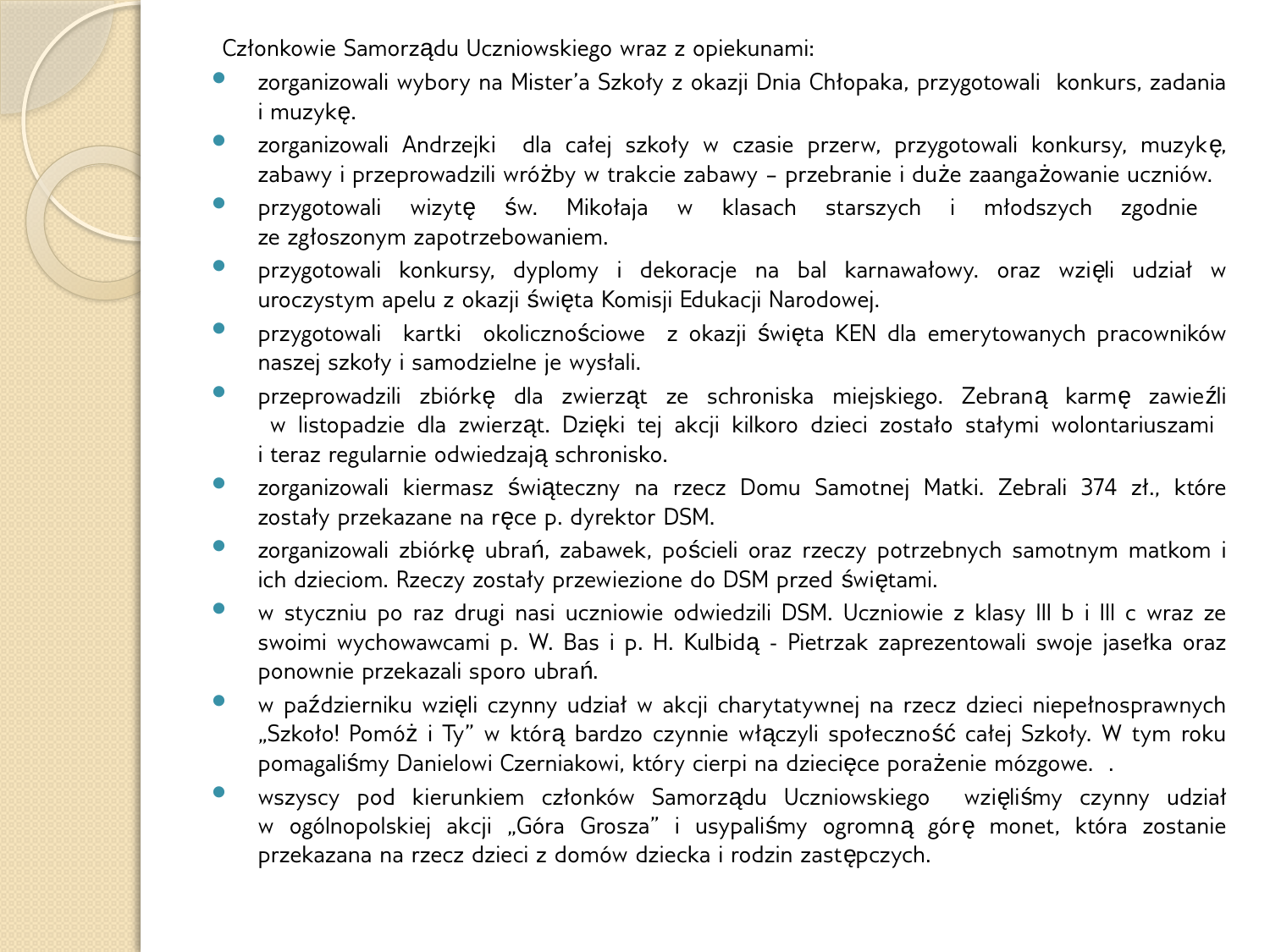

Członkowie Samorządu Uczniowskiego wraz z opiekunami:
zorganizowali wybory na Mister’a Szkoły z okazji Dnia Chłopaka, przygotowali  konkurs, zadania i muzykę.
zorganizowali Andrzejki  dla całej szkoły w czasie przerw, przygotowali konkursy, muzykę, zabawy i przeprowadzili wróżby w trakcie zabawy – przebranie i duże zaangażowanie uczniów.
przygotowali wizytę św. Mikołaja w klasach starszych i młodszych zgodnie
ze zgłoszonym zapotrzebowaniem.
przygotowali konkursy, dyplomy i dekoracje na bal karnawałowy. oraz wzięli udział w uroczystym apelu z okazji święta Komisji Edukacji Narodowej.
przygotowali  kartki  okolicznościowe  z okazji święta KEN dla emerytowanych pracowników naszej szkoły i samodzielne je wysłali.
przeprowadzili zbiórkę dla zwierząt ze schroniska miejskiego. Zebraną karmę zawieźli
 w listopadzie dla zwierząt. Dzięki tej akcji kilkoro dzieci zostało stałymi wolontariuszami
i teraz regularnie odwiedzają schronisko.
zorganizowali kiermasz świąteczny na rzecz Domu Samotnej Matki. Zebrali 374 zł., które zostały przekazane na ręce p. dyrektor DSM.
zorganizowali zbiórkę ubrań, zabawek, pościeli oraz rzeczy potrzebnych samotnym matkom i ich dzieciom. Rzeczy zostały przewiezione do DSM przed świętami.
w styczniu po raz drugi nasi uczniowie odwiedzili DSM. Uczniowie z klasy III b i III c wraz ze swoimi wychowawcami p. W. Bas i p. H. Kulbidą - Pietrzak zaprezentowali swoje jasełka oraz ponownie przekazali sporo ubrań.
w październiku wzięli czynny udział w akcji charytatywnej na rzecz dzieci niepełnosprawnych „Szkoło! Pomóż i Ty” w którą bardzo czynnie włączyli społeczność całej Szkoły. W tym roku pomagaliśmy Danielowi Czerniakowi, który cierpi na dziecięce porażenie mózgowe.  .
wszyscy pod kierunkiem członków Samorządu Uczniowskiego  wzięliśmy czynny udział
w ogólnopolskiej akcji „Góra Grosza” i usypaliśmy ogromną górę monet, która zostanie przekazana na rzecz dzieci z domów dziecka i rodzin zastępczych.